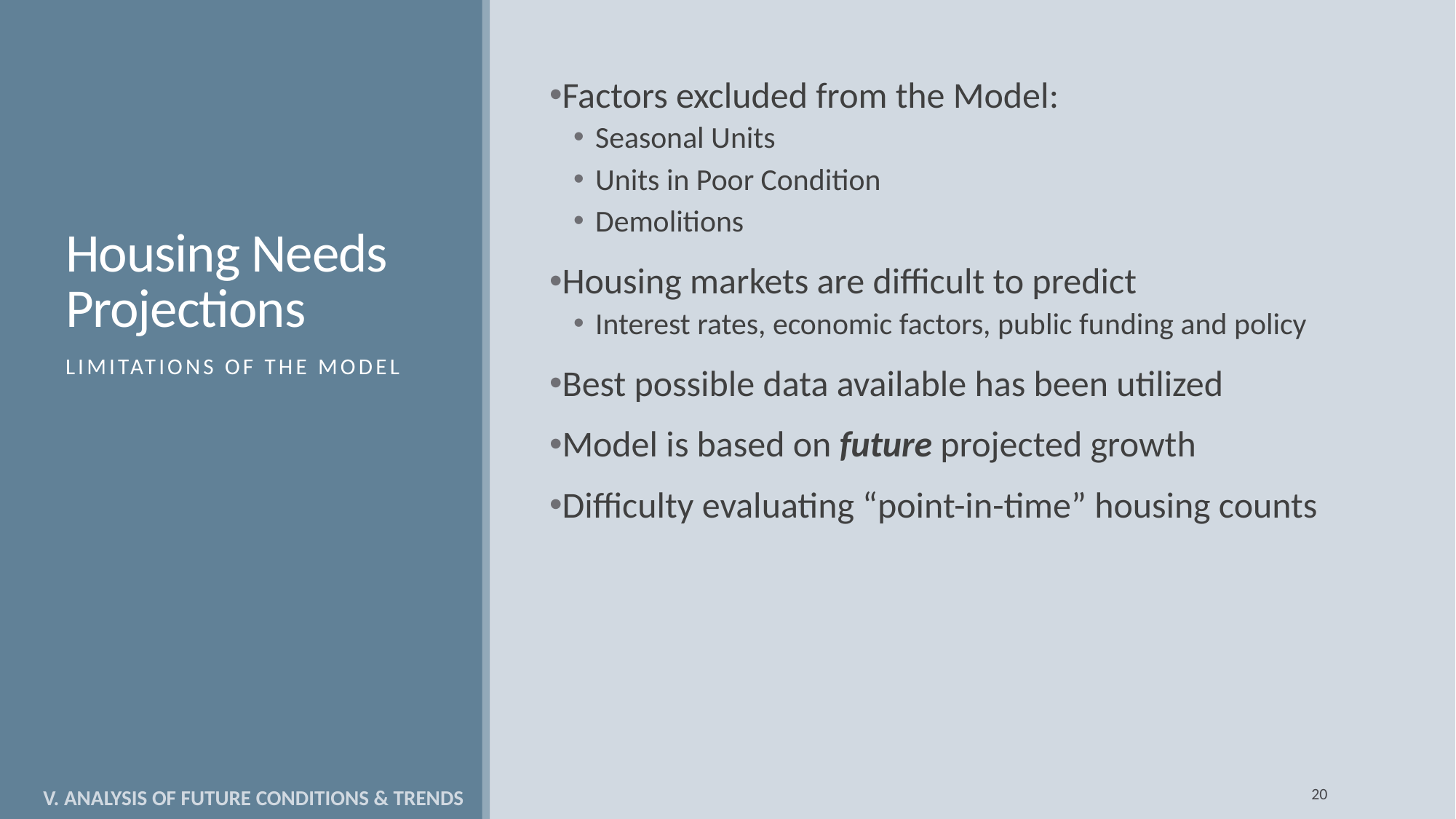

# Housing Needs Projections
Factors excluded from the Model:
Seasonal Units
Units in Poor Condition
Demolitions
Housing markets are difficult to predict
Interest rates, economic factors, public funding and policy
Best possible data available has been utilized
Model is based on future projected growth
Difficulty evaluating “point-in-time” housing counts

Limitations of the model

20
 V. ANALYSIS OF FUTURE CONDITIONS & TRENDS